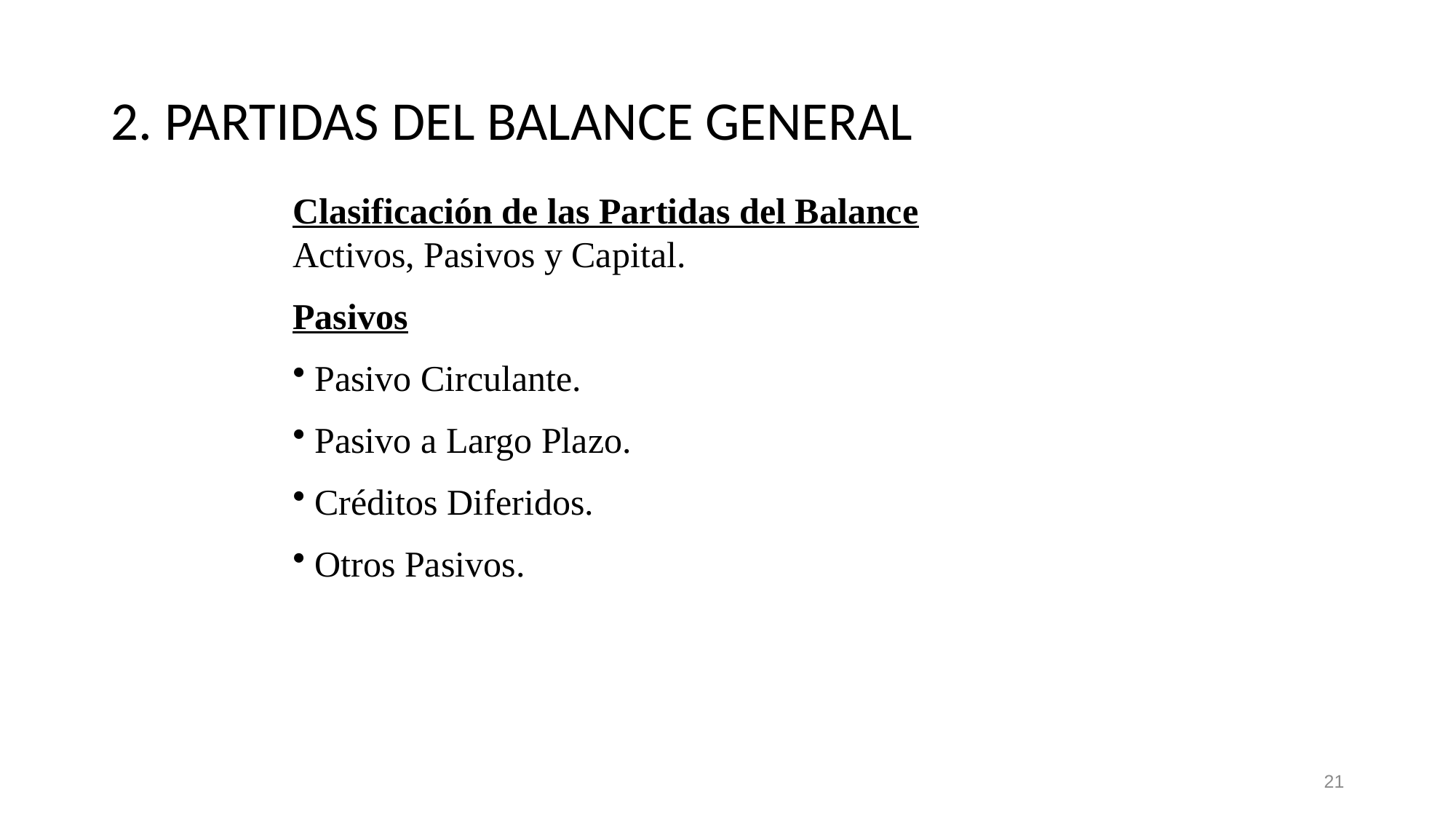

# 2. PARTIDAS DEL BALANCE GENERAL
Clasificación de las Partidas del Balance		         Activos, Pasivos y Capital.
Pasivos
 Pasivo Circulante.
 Pasivo a Largo Plazo.
 Créditos Diferidos.
 Otros Pasivos.
21